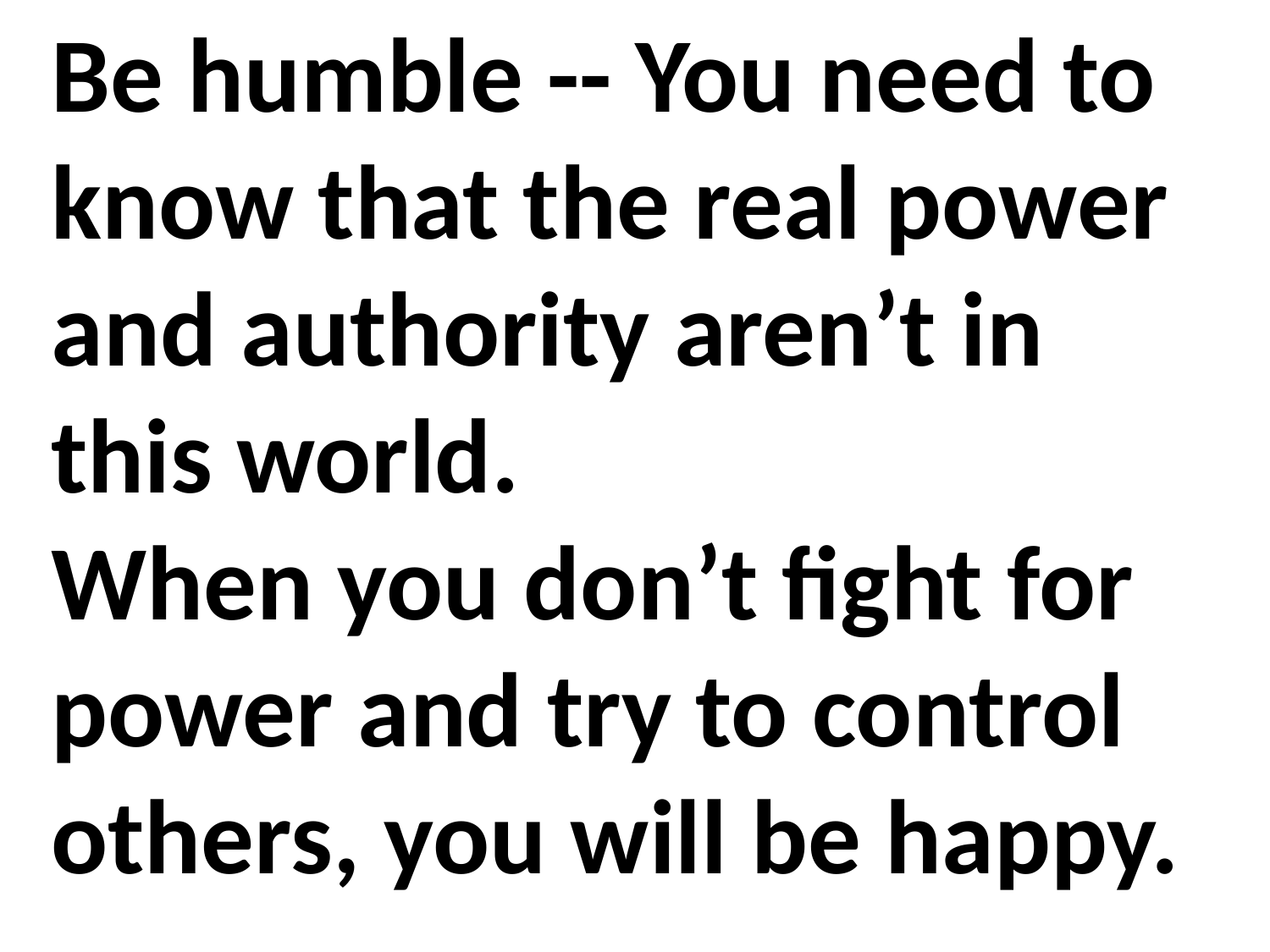

Be humble -- You need to know that the real power and authority aren’t in this world.
When you don’t fight for power and try to control others, you will be happy.